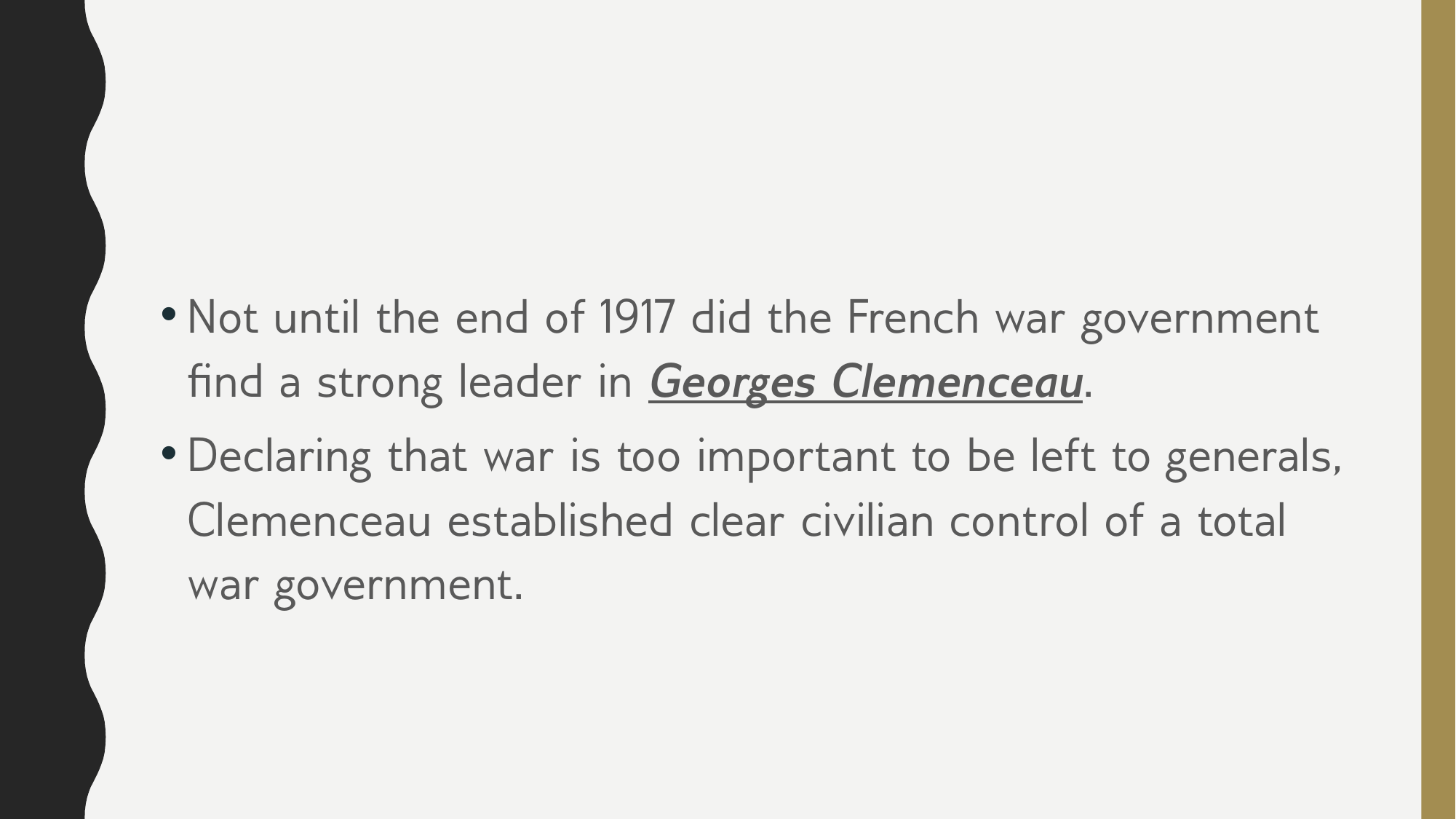

#
Not until the end of 1917 did the French war government find a strong leader in Georges Clemenceau.
Declaring that war is too important to be left to generals, Clemenceau established clear civilian control of a total war government.